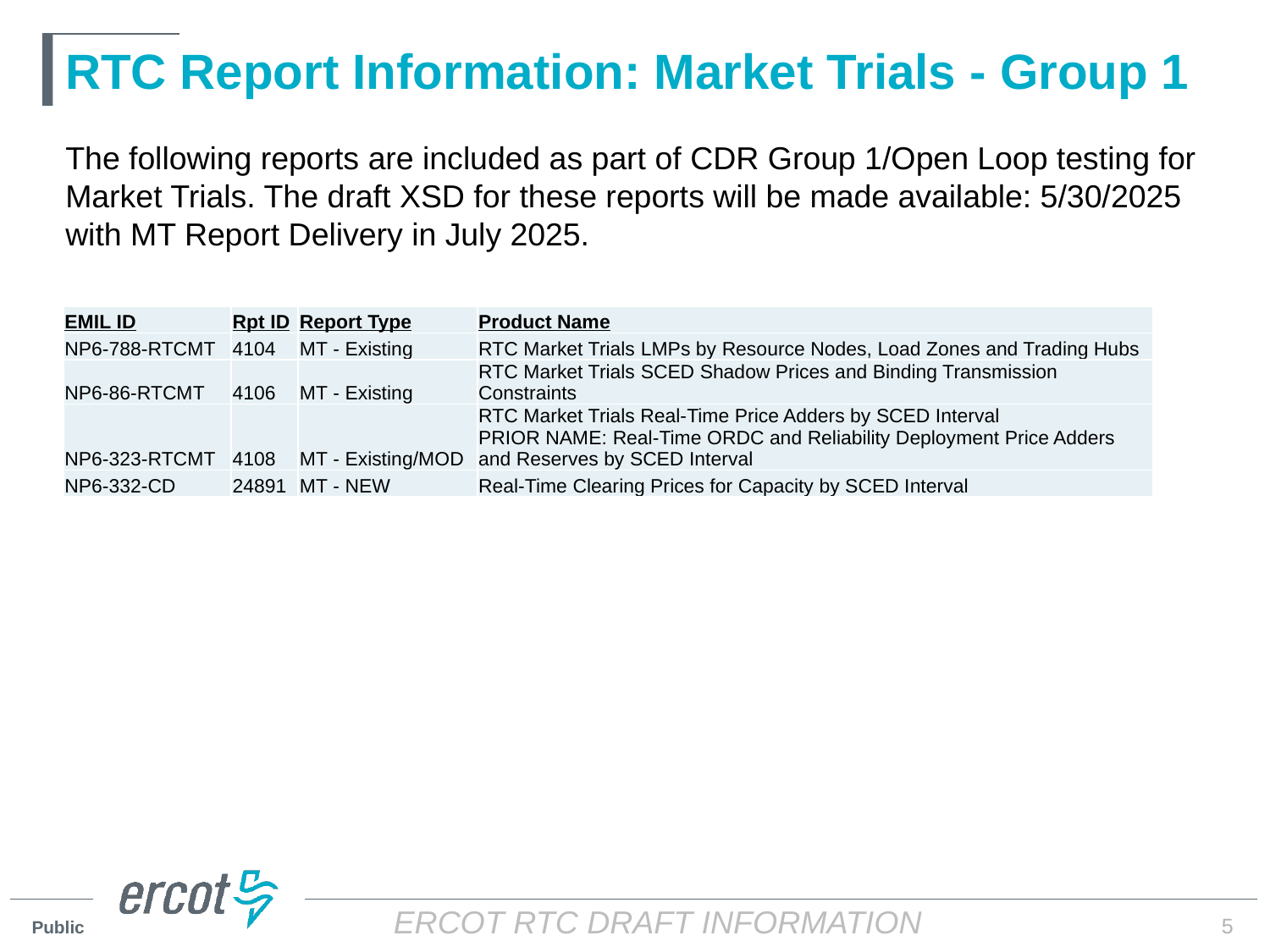

# RTC Report Information: Market Trials - Group 1
The following reports are included as part of CDR Group 1/Open Loop testing for Market Trials. The draft XSD for these reports will be made available: 5/30/2025 with MT Report Delivery in July 2025.

| EMIL ID | Rpt ID | Report Type | Product Name |
| --- | --- | --- | --- |
| NP6-788-RTCMT | 4104 | MT - Existing | RTC Market Trials LMPs by Resource Nodes, Load Zones and Trading Hubs |
| NP6-86-RTCMT | 4106 | MT - Existing | RTC Market Trials SCED Shadow Prices and Binding Transmission Constraints |
| NP6-323-RTCMT | 4108 | MT - Existing/MOD | RTC Market Trials Real-Time Price Adders by SCED Interval PRIOR NAME: Real-Time ORDC and Reliability Deployment Price Adders and Reserves by SCED Interval |
| NP6-332-CD | 24891 | MT - NEW | Real-Time Clearing Prices for Capacity by SCED Interval |
5